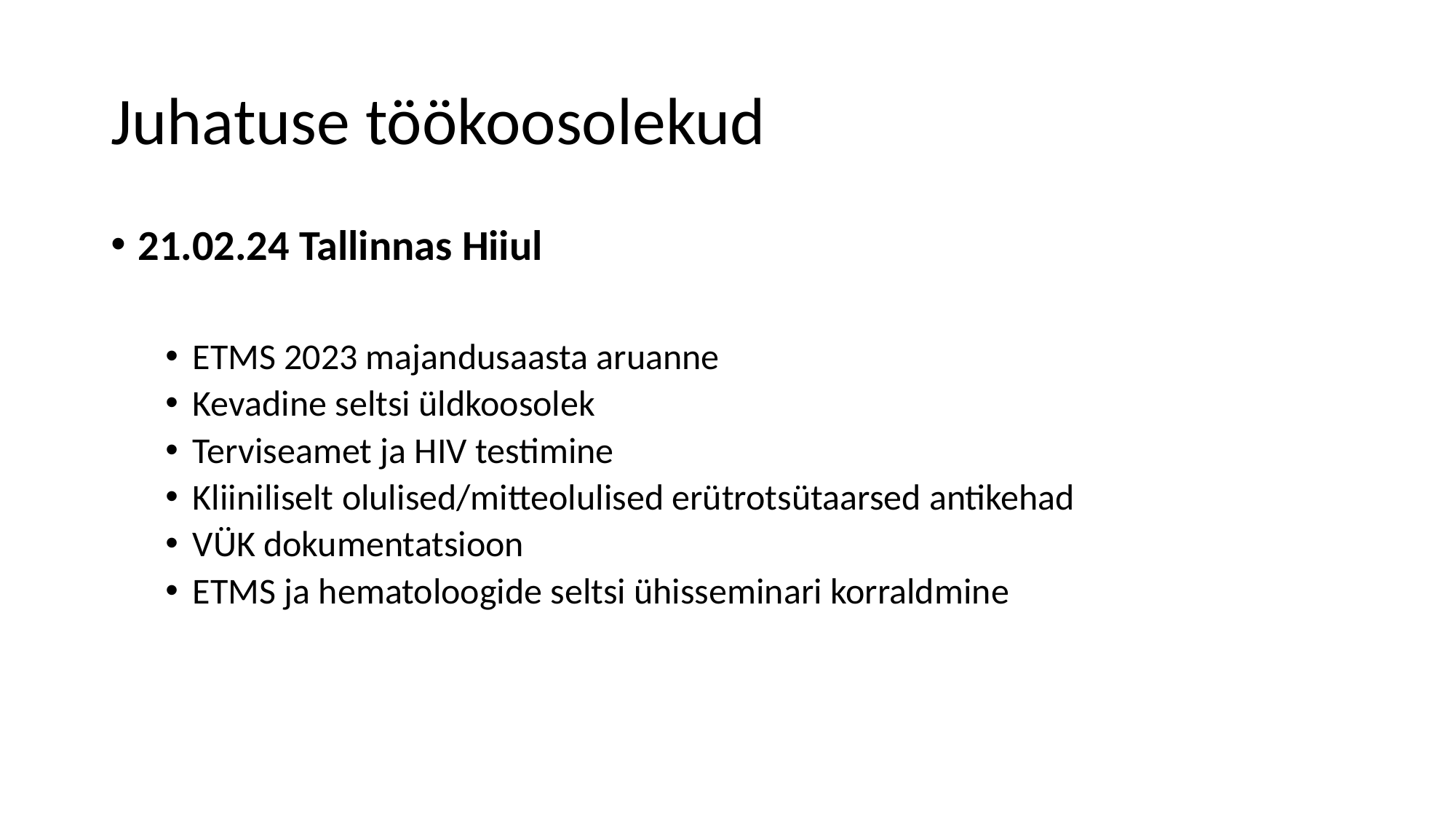

# Juhatuse töökoosolekud
21.02.24 Tallinnas Hiiul

ETMS 2023 majandusaasta aruanne
Kevadine seltsi üldkoosolek
Terviseamet ja HIV testimine
Kliiniliselt olulised/mitteolulised erütrotsütaarsed antikehad
VÜK dokumentatsioon
ETMS ja hematoloogide seltsi ühisseminari korraldmine